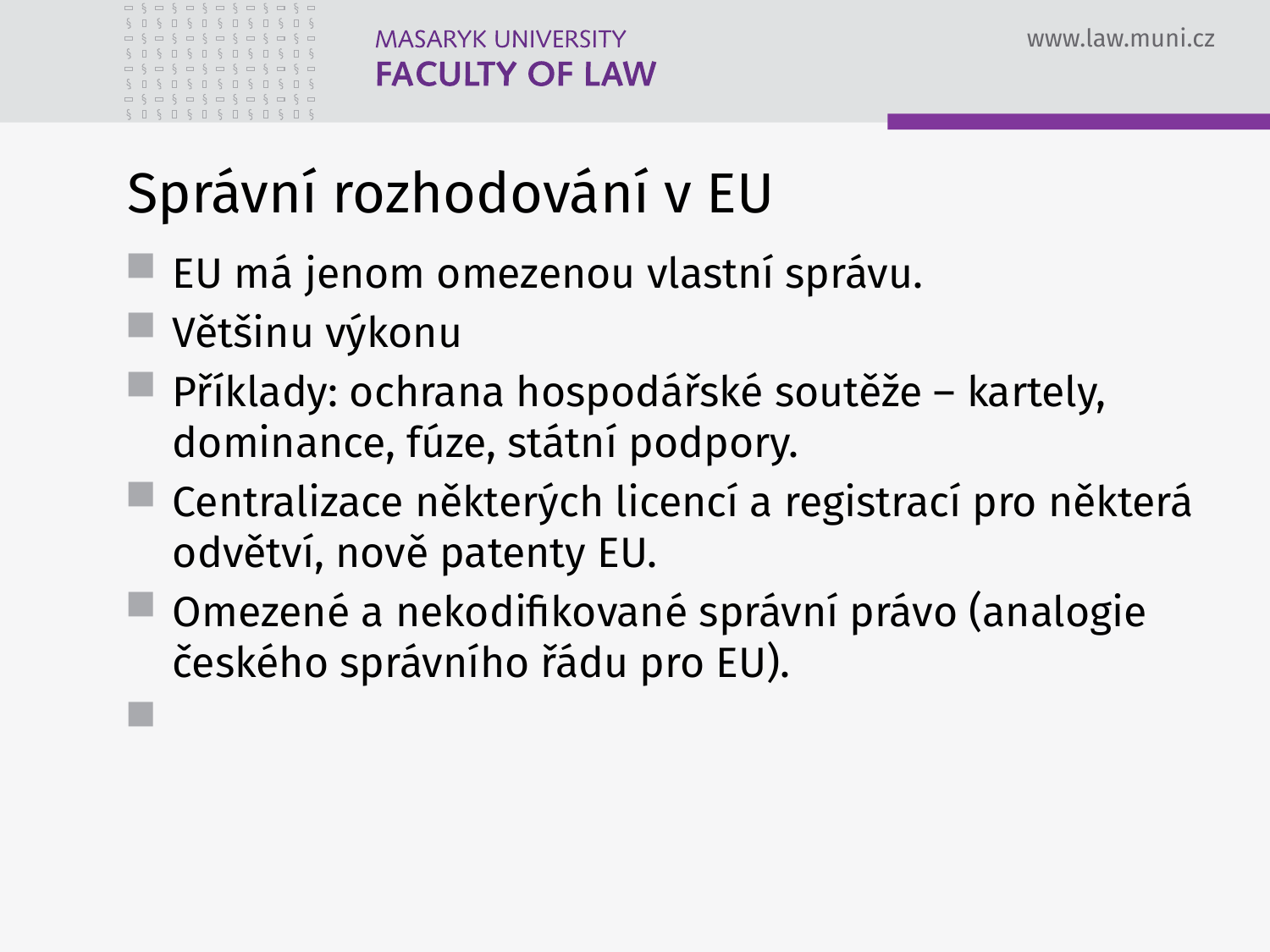

# Správní rozhodování v EU
EU má jenom omezenou vlastní správu.
Většinu výkonu
Příklady: ochrana hospodářské soutěže – kartely, dominance, fúze, státní podpory.
Centralizace některých licencí a registrací pro některá odvětví, nově patenty EU.
Omezené a nekodifikované správní právo (analogie českého správního řádu pro EU).